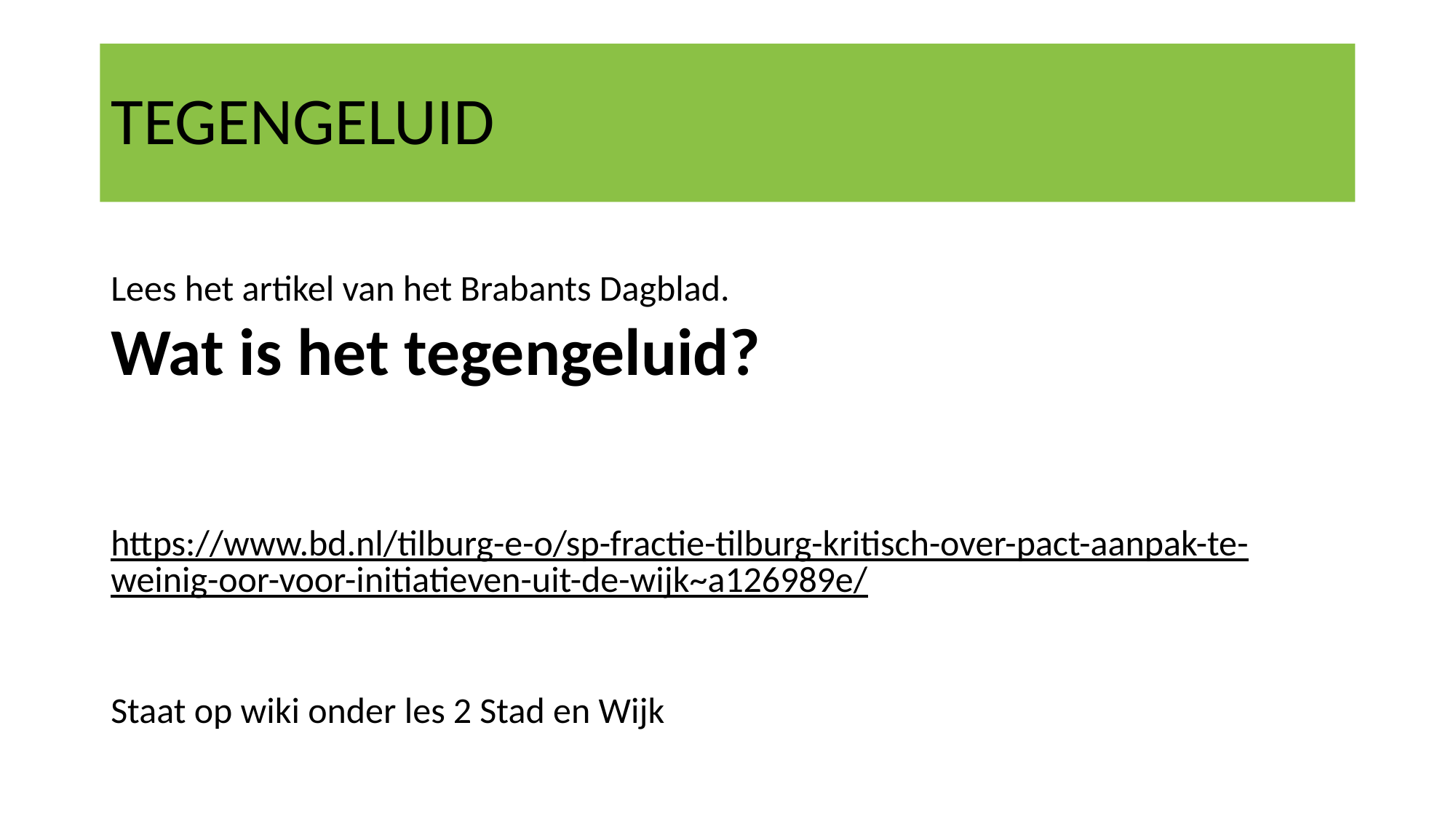

# TEGENGELUID
Lees het artikel van het Brabants Dagblad.
Wat is het tegengeluid?

https://www.bd.nl/tilburg-e-o/sp-fractie-tilburg-kritisch-over-pact-aanpak-te-weinig-oor-voor-initiatieven-uit-de-wijk~a126989e/

Staat op wiki onder les 2 Stad en Wijk